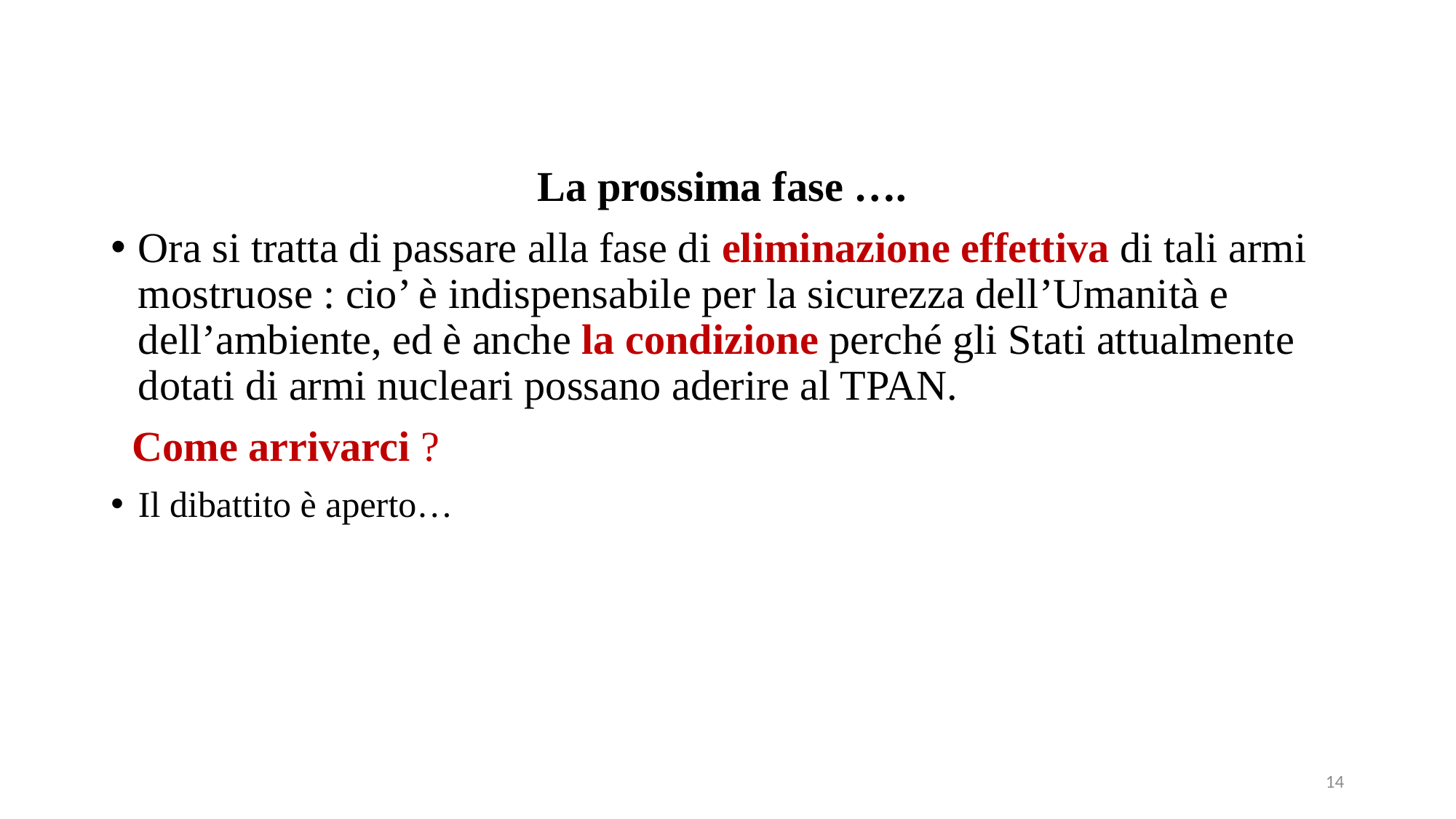

La prossima fase ….
Ora si tratta di passare alla fase di eliminazione effettiva di tali armi mostruose : cio’ è indispensabile per la sicurezza dell’Umanità e dell’ambiente, ed è anche la condizione perché gli Stati attualmente dotati di armi nucleari possano aderire al TPAN.
  Come arrivarci ?
Il dibattito è aperto…

14